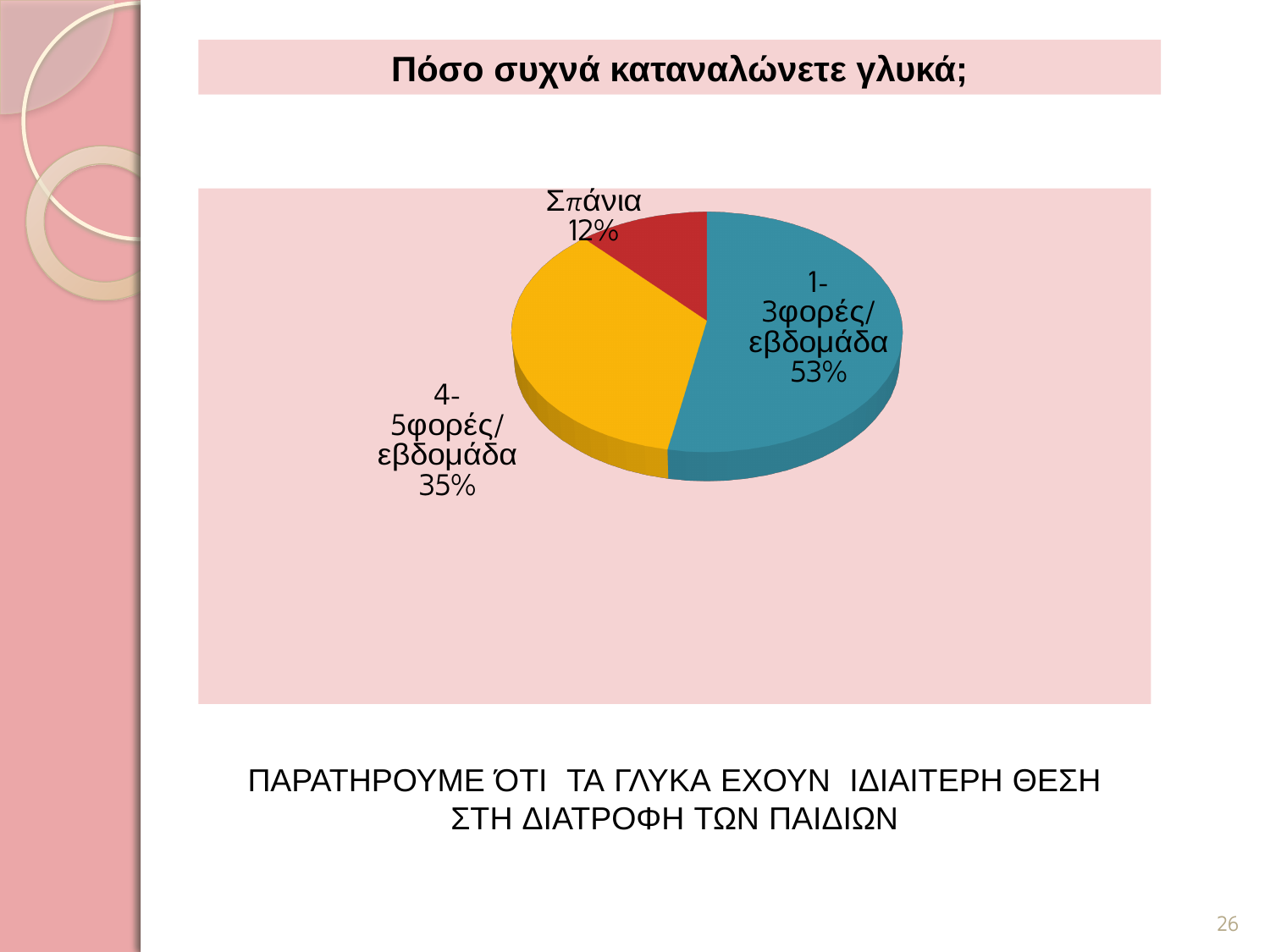

Πόσο συχνά καταναλώνετε γλυκά;

[unsupported chart]

ΠΑΡΑΤΗΡΟΥΜΕ ΌΤΙ  ΤΑ ΓΛΥΚΑ ΕΧΟΥΝ  ΙΔΙΑΙΤΕΡΗ ΘΕΣΗ ΣΤΗ ΔΙΑΤΡΟΦΗ ΤΩΝ ΠΑΙΔΙΩΝ

26